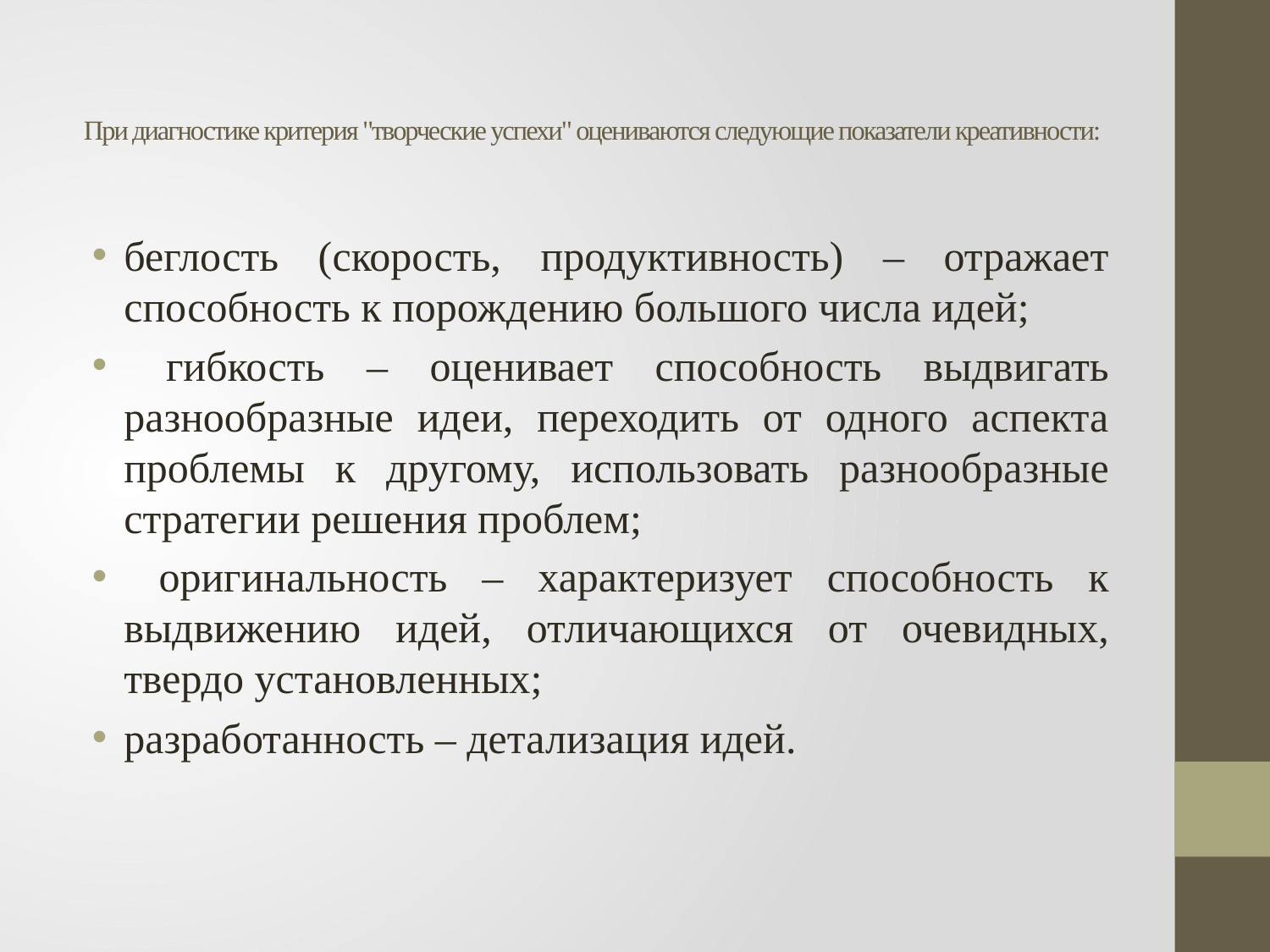

# При диагностике критерия "творческие успехи" оцениваются следующие показатели креативности:
беглость (скорость, продуктивность) – отражает способность к порождению большого числа идей;
 гибкость – оценивает способность выдвигать разнообразные идеи, переходить от одного аспекта проблемы к другому, использовать разнообразные стратегии решения проблем;
 оригинальность – характеризует способность к выдвижению идей, отличающихся от очевидных, твердо установленных;
разработанность – детализация идей.